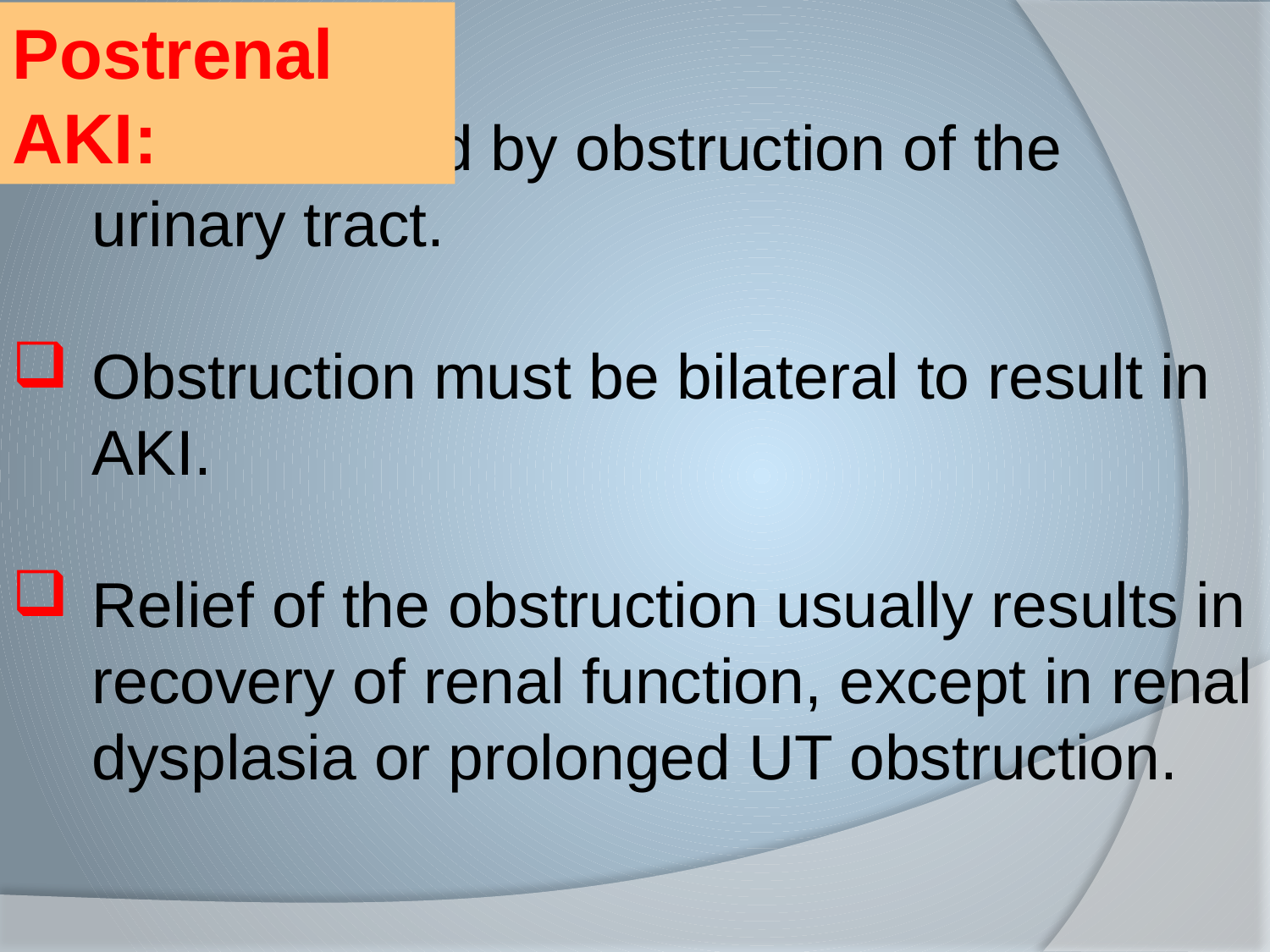

Postrenal AKI:
characterized by obstruction of the urinary tract.

Obstruction must be bilateral to result in AKI.

Relief of the obstruction usually results in recovery of renal function, except in renal dysplasia or prolonged UT obstruction.